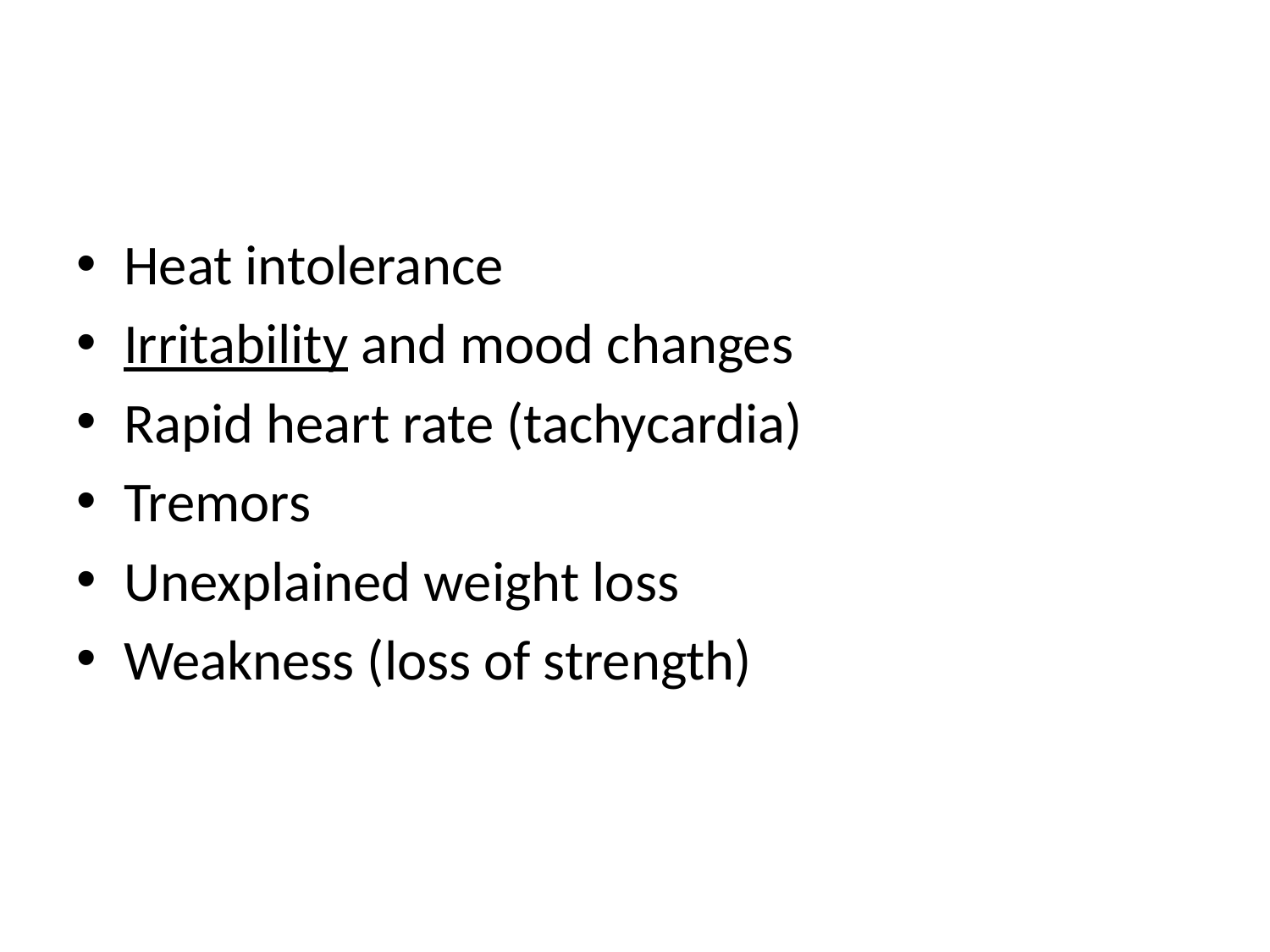

#
Heat intolerance
Irritability and mood changes
Rapid heart rate (tachycardia)
Tremors
Unexplained weight loss
Weakness (loss of strength)